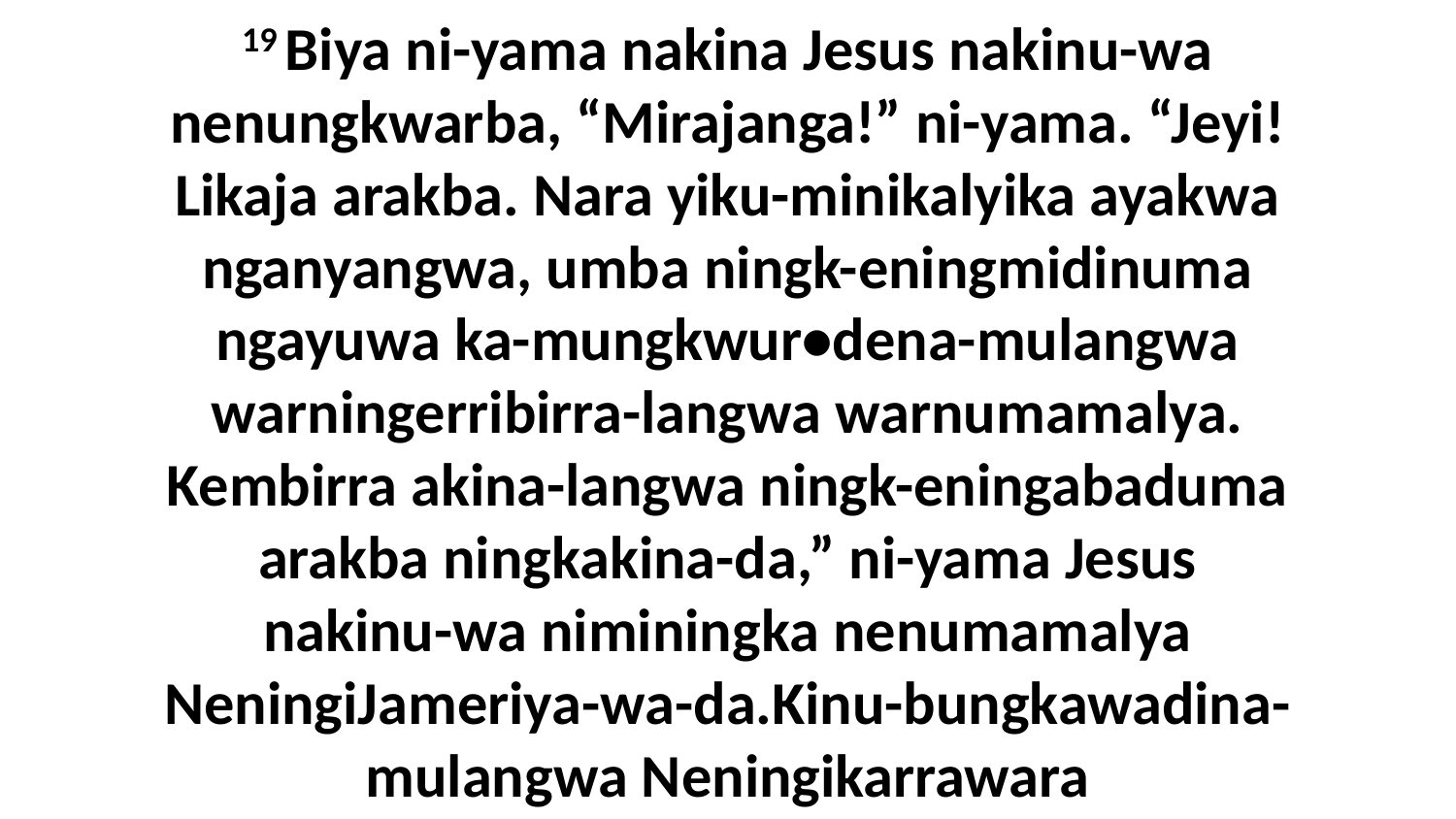

19 Biya ni-yama nakina Jesus nakinu-wa nenungkwarba, “Mirajanga!” ni-yama. “Jeyi! Likaja arakba. Nara yiku-minikalyika ayakwa nganyangwa, umba ningk-eningmidinuma ngayuwa ka-mungkwur•dena-mulangwa warningerribirra-langwa warnumamalya. Kembirra akina-langwa ningk-eningabaduma arakba ningkakina-da,” ni-yama Jesus nakinu-wa niminingka nenumamalya NeningiJameriya-wa-da.Kinu-bungkawadina-mulangwa Neningikarrawara